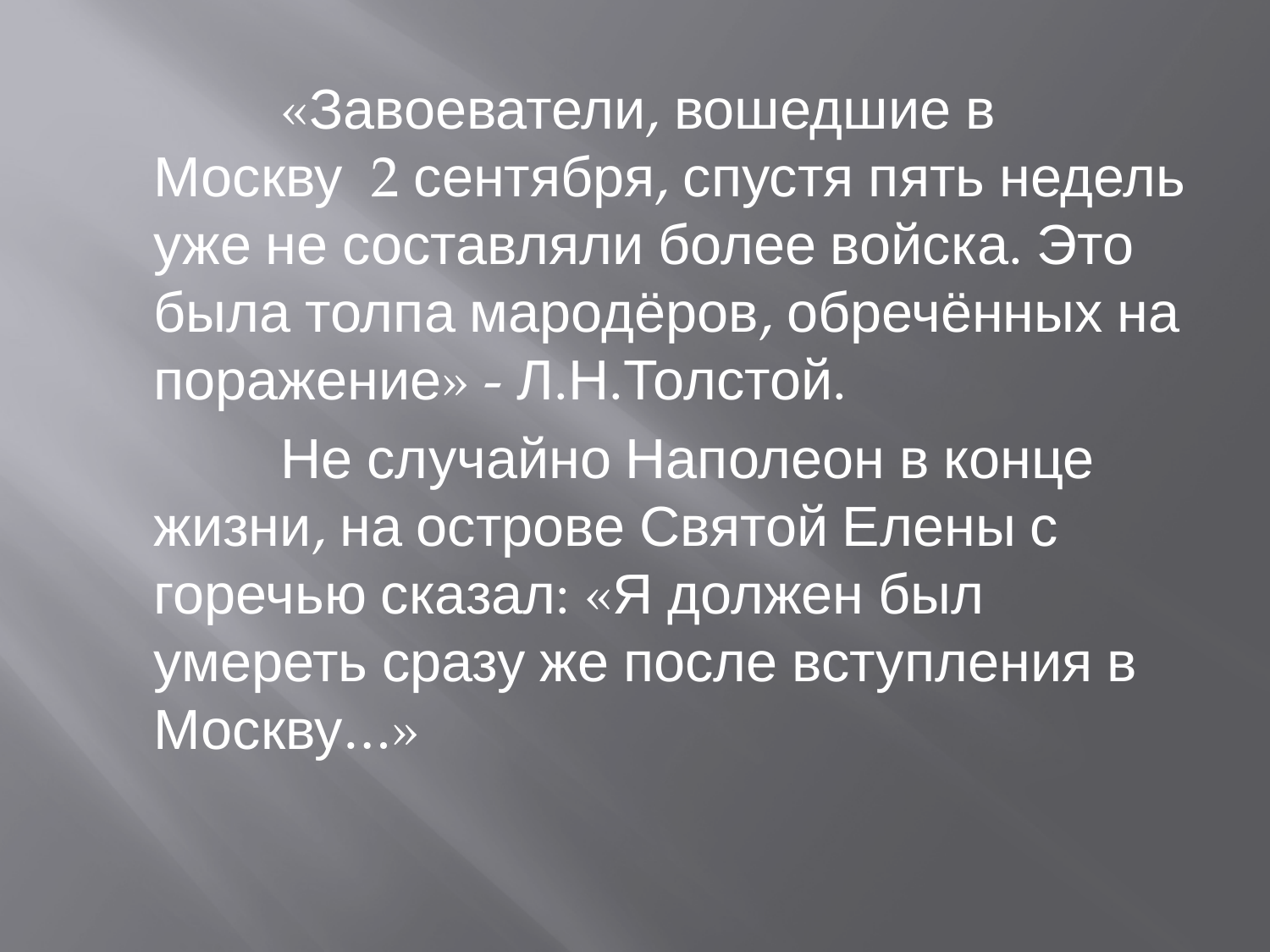

«Завоеватели, вошедшие в Москву  2 сентября, спустя пять недель уже не составляли более войска. Это была толпа мародёров, обречённых на поражение» - Л.Н.Толстой.
		Не случайно Наполеон в конце жизни, на острове Святой Елены с горечью сказал: «Я должен был умереть сразу же после вступления в Москву…»